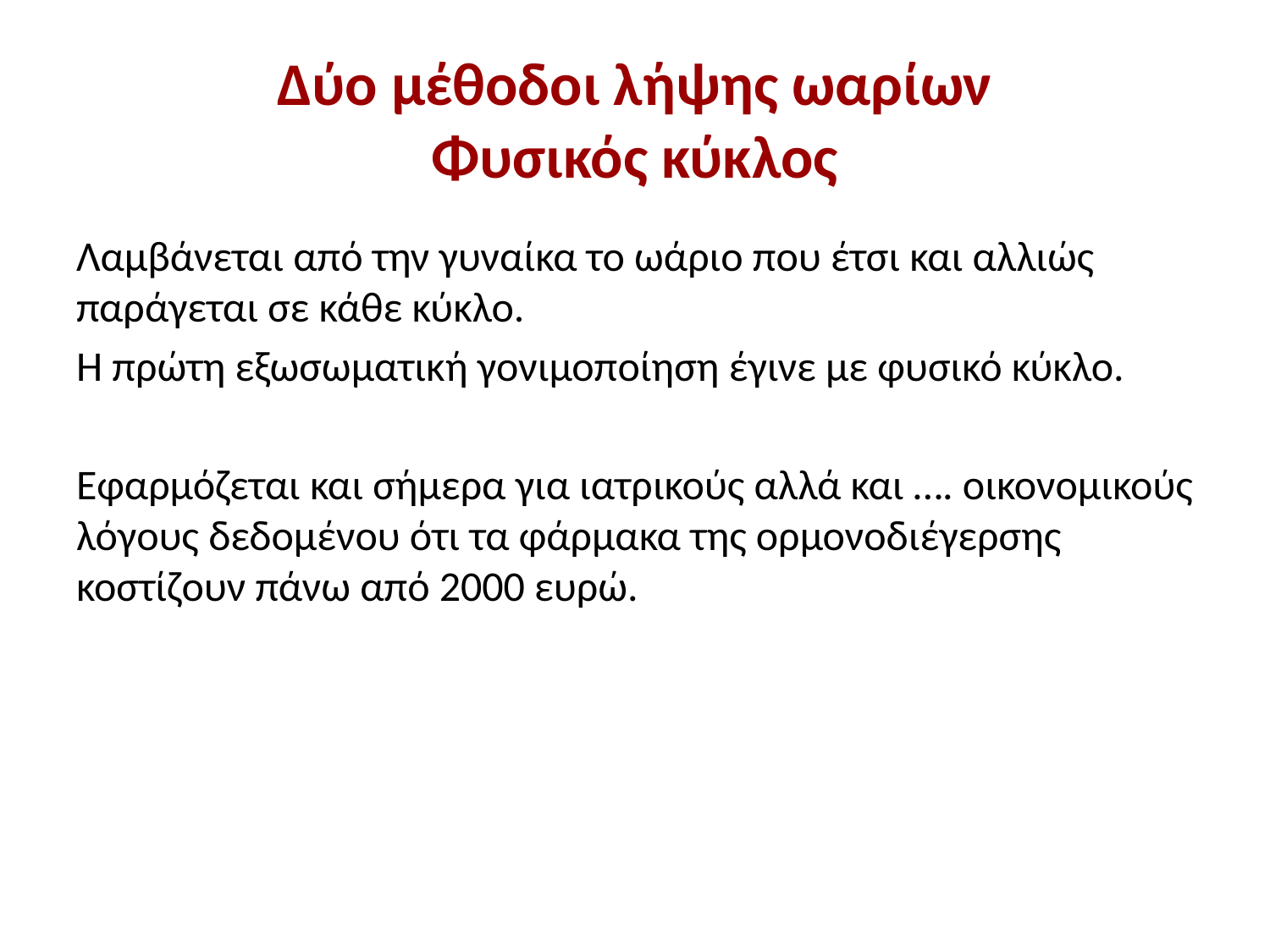

# Δύο μέθοδοι λήψης ωαρίων Φυσικός κύκλος
Λαμβάνεται από την γυναίκα το ωάριο που έτσι και αλλιώς παράγεται σε κάθε κύκλο.
Η πρώτη εξωσωματική γονιμοποίηση έγινε με φυσικό κύκλο.

Εφαρμόζεται και σήμερα για ιατρικούς αλλά και …. οικονομικούς λόγους δεδομένου ότι τα φάρμακα της ορμονοδιέγερσης κοστίζουν πάνω από 2000 ευρώ.